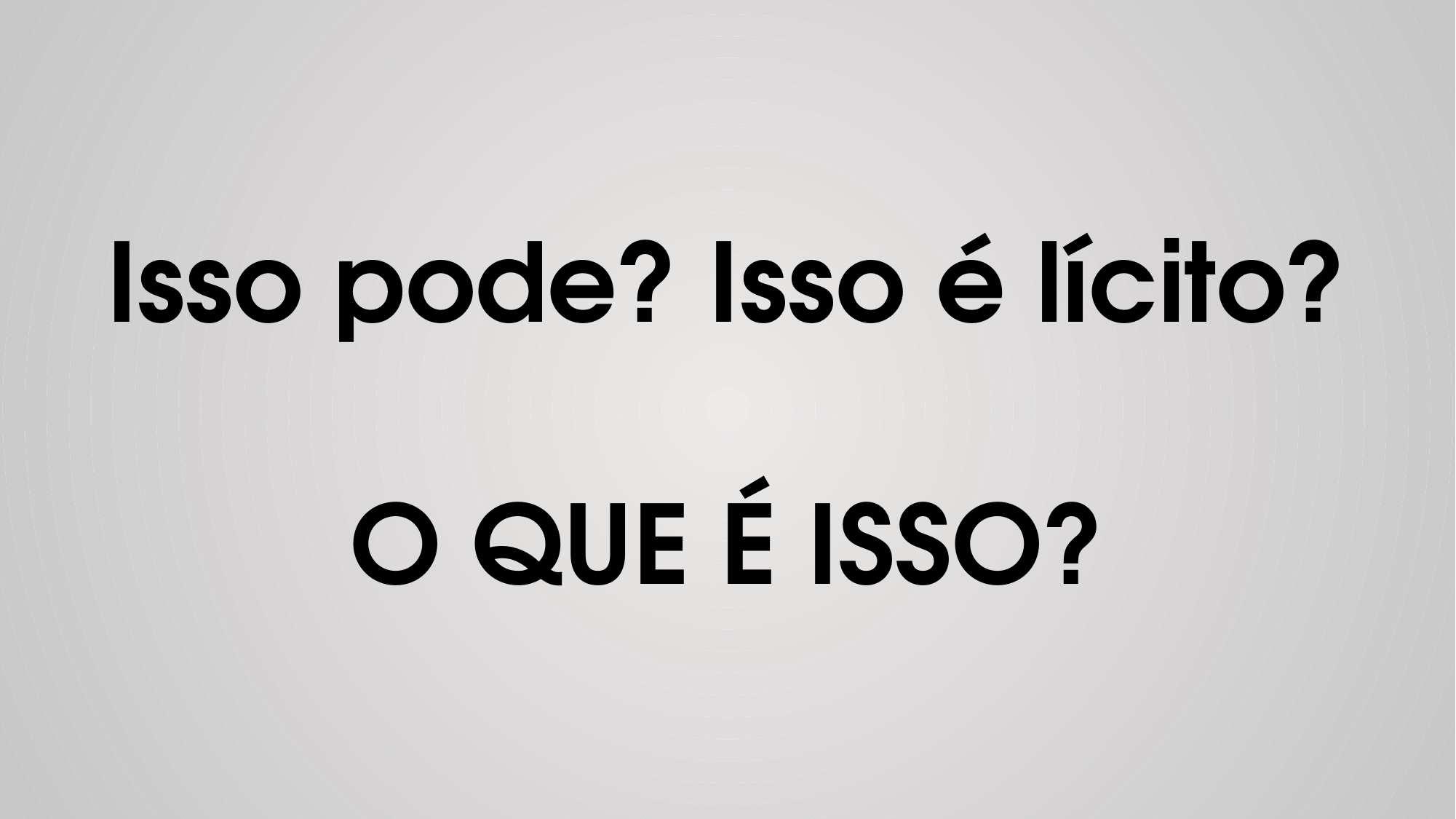

Isso pode? Isso é lícito?

O QUE É ISSO?